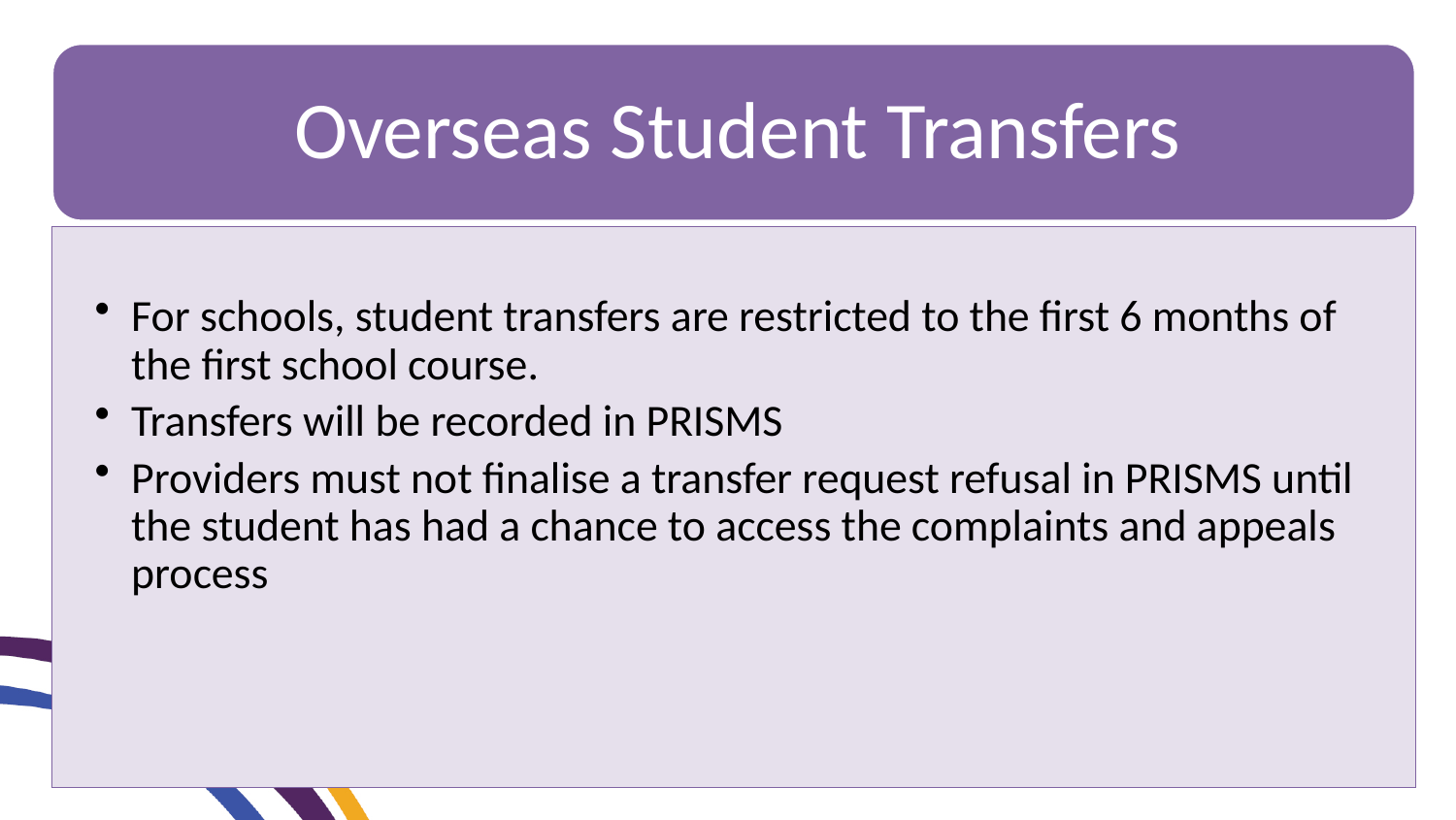

Overseas Student Transfers

For schools, student transfers are restricted to the first 6 months of the first school course.
Transfers will be recorded in PRISMS
Providers must not finalise a transfer request refusal in PRISMS until the student has had a chance to access the complaints and appeals process